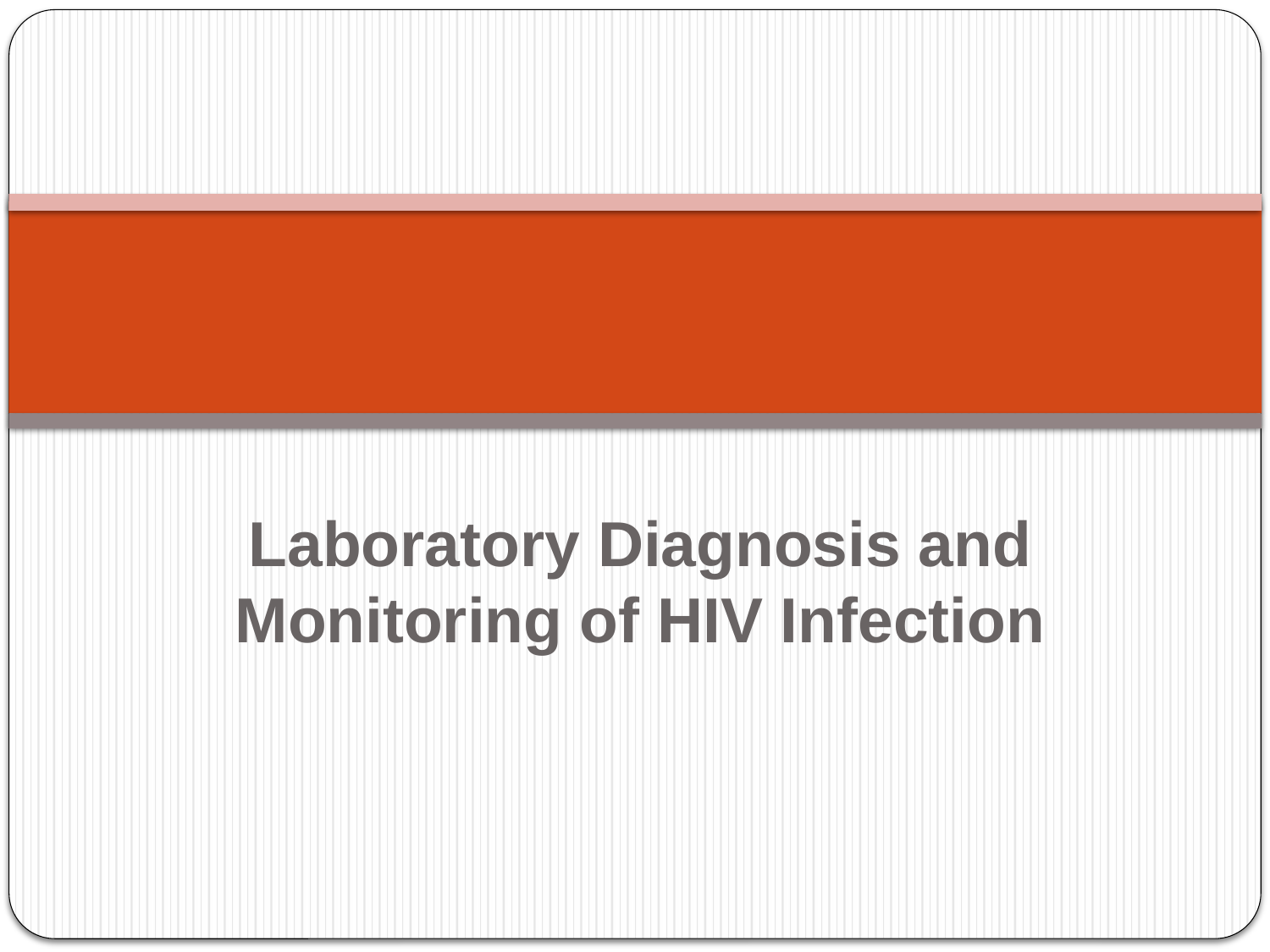

#
Laboratory Diagnosis and Monitoring of HIV Infection